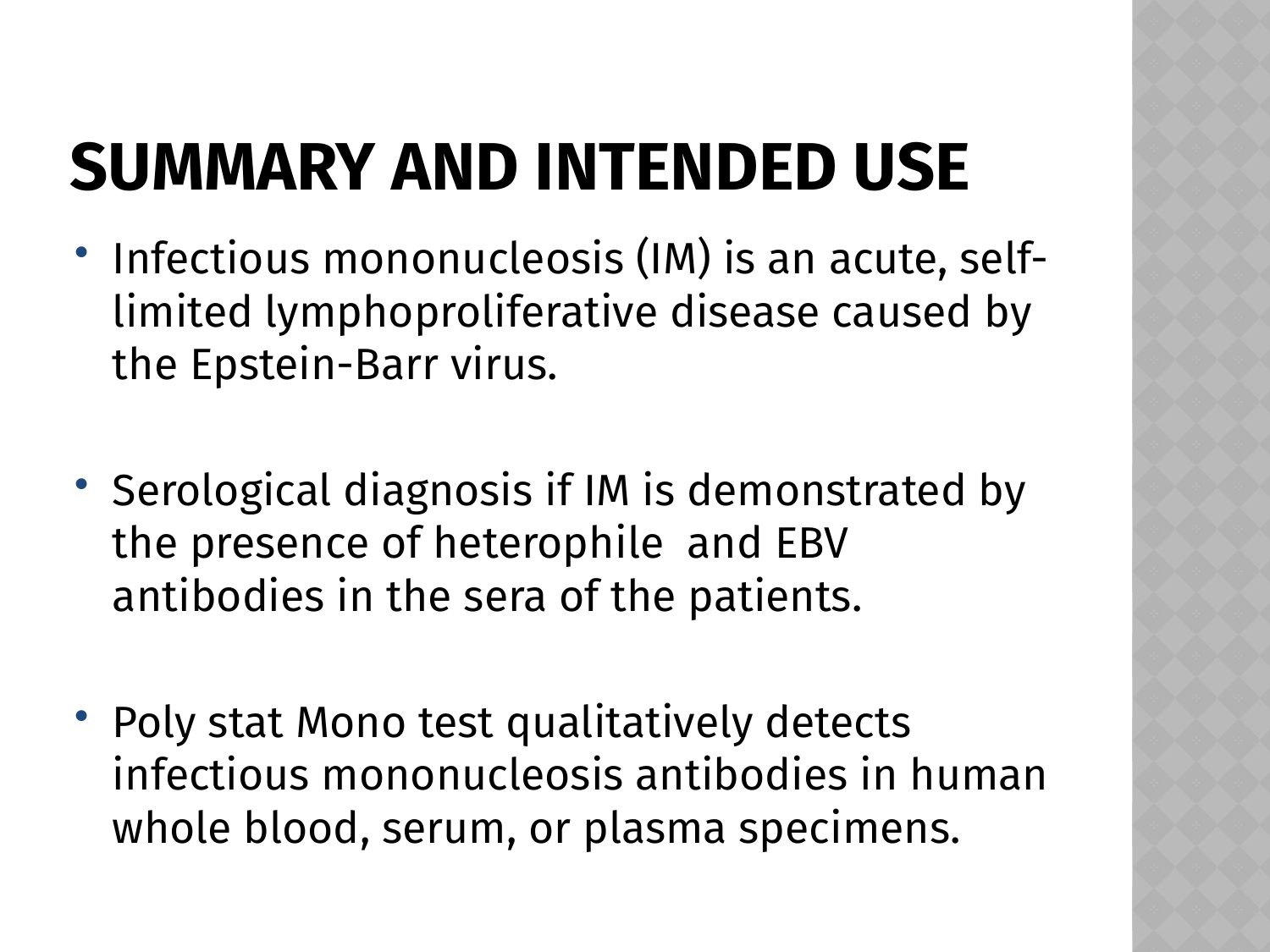

# Summary and intended use
Infectious mononucleosis (IM) is an acute, self-limited lymphoproliferative disease caused by the Epstein-Barr virus.

Serological diagnosis if IM is demonstrated by the presence of heterophile  and EBV antibodies in the sera of the patients.

Poly stat Mono test qualitatively detects infectious mononucleosis antibodies in human whole blood, serum, or plasma specimens.